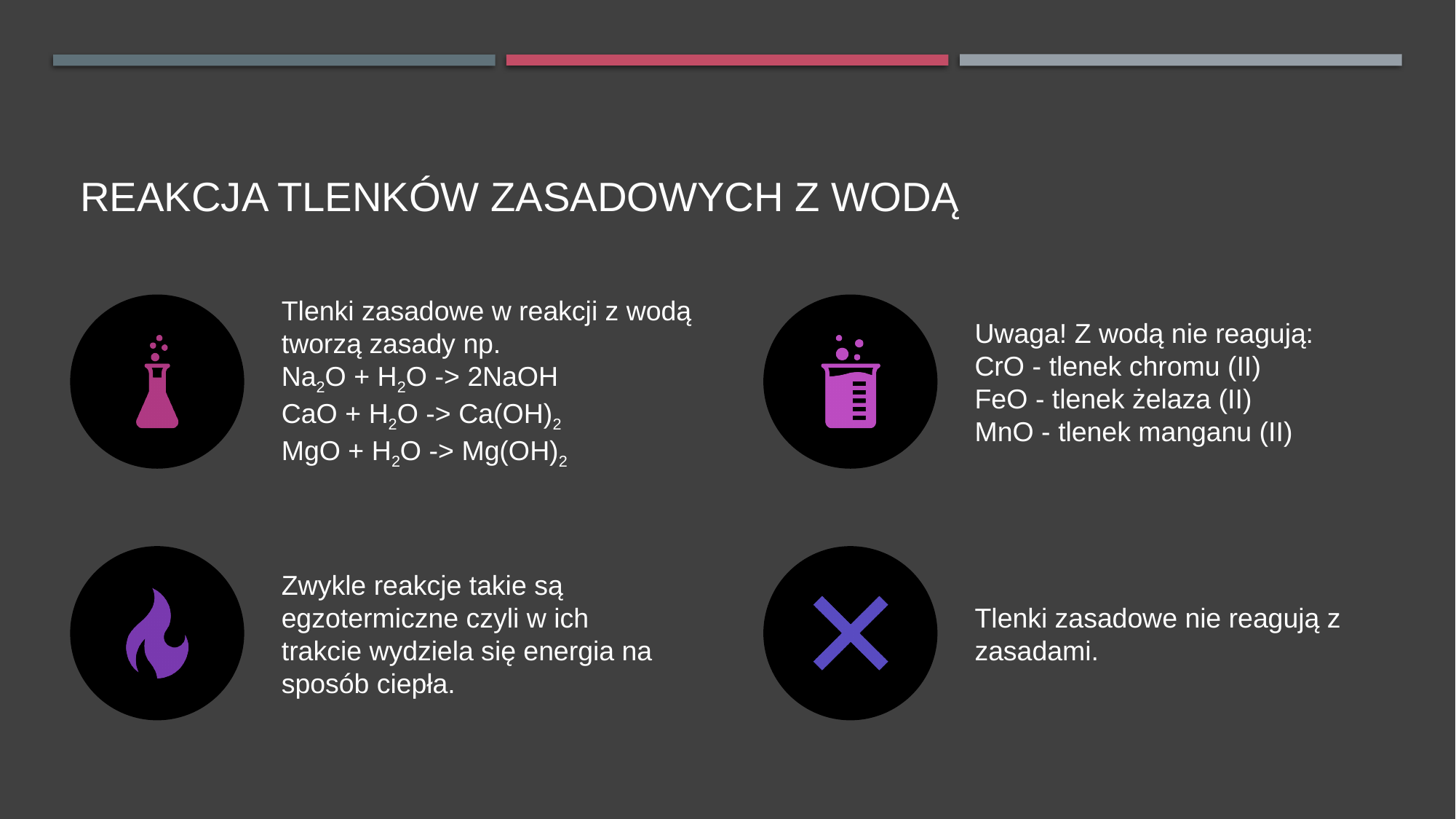

# Reakcja tlenków zasadowych z wodą
Tlenki zasadowe w reakcji z wodą tworzą zasady np.
Na2O + H2O -> 2NaOH
CaO + H2O -> Ca(OH)2
MgO + H2O -> Mg(OH)2
Uwaga! Z wodą nie reagują: 
CrO - tlenek chromu (II)
FeO - tlenek żelaza (II)
MnO - tlenek manganu (II)
Zwykle reakcje takie są egzotermiczne czyli w ich trakcie wydziela się energia na sposób ciepła.
Tlenki zasadowe nie reagują z zasadami.